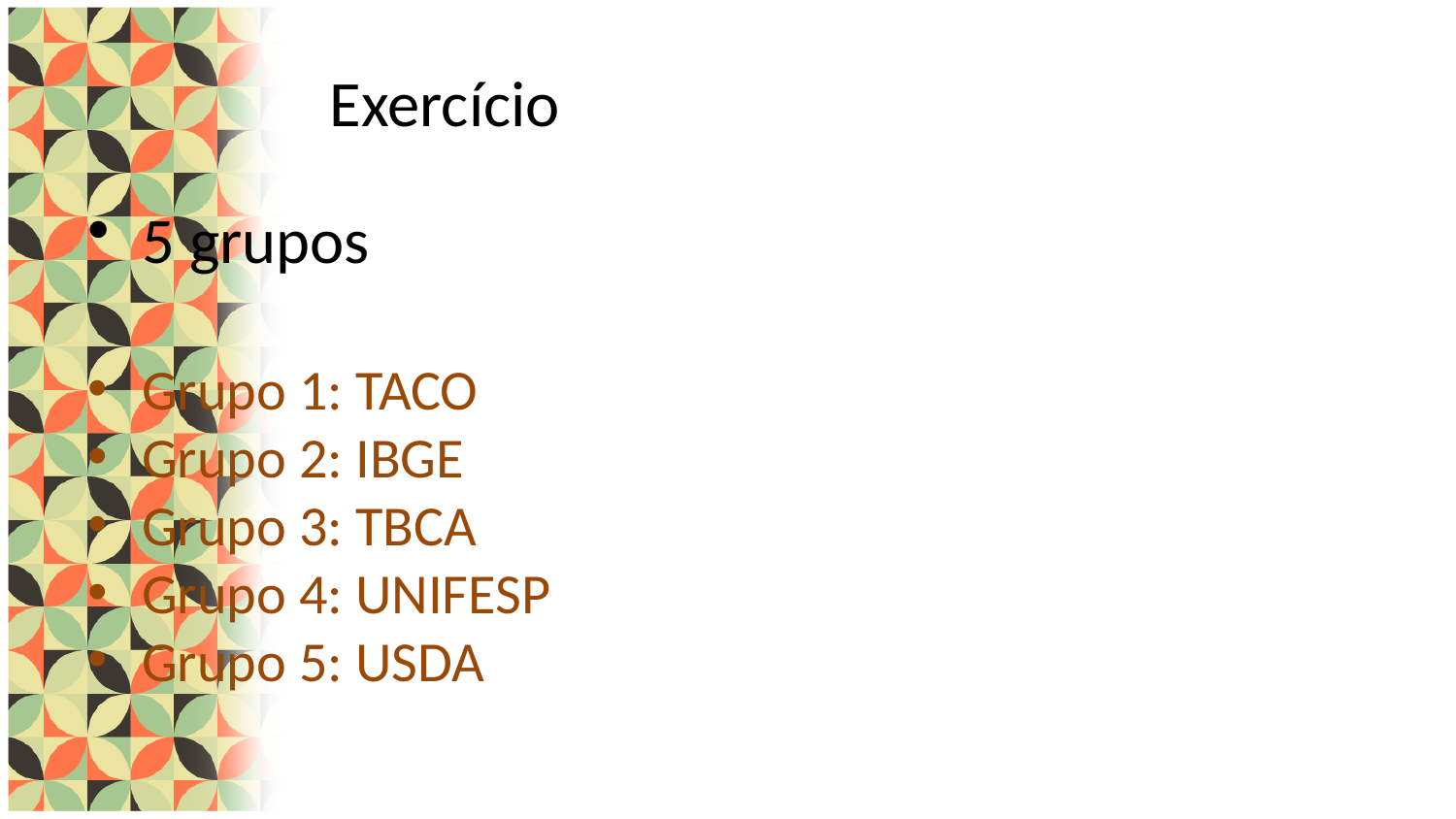

# Exercício
5 grupos

Grupo 1: TACO
Grupo 2: IBGE
Grupo 3: TBCA
Grupo 4: UNIFESP
Grupo 5: USDA